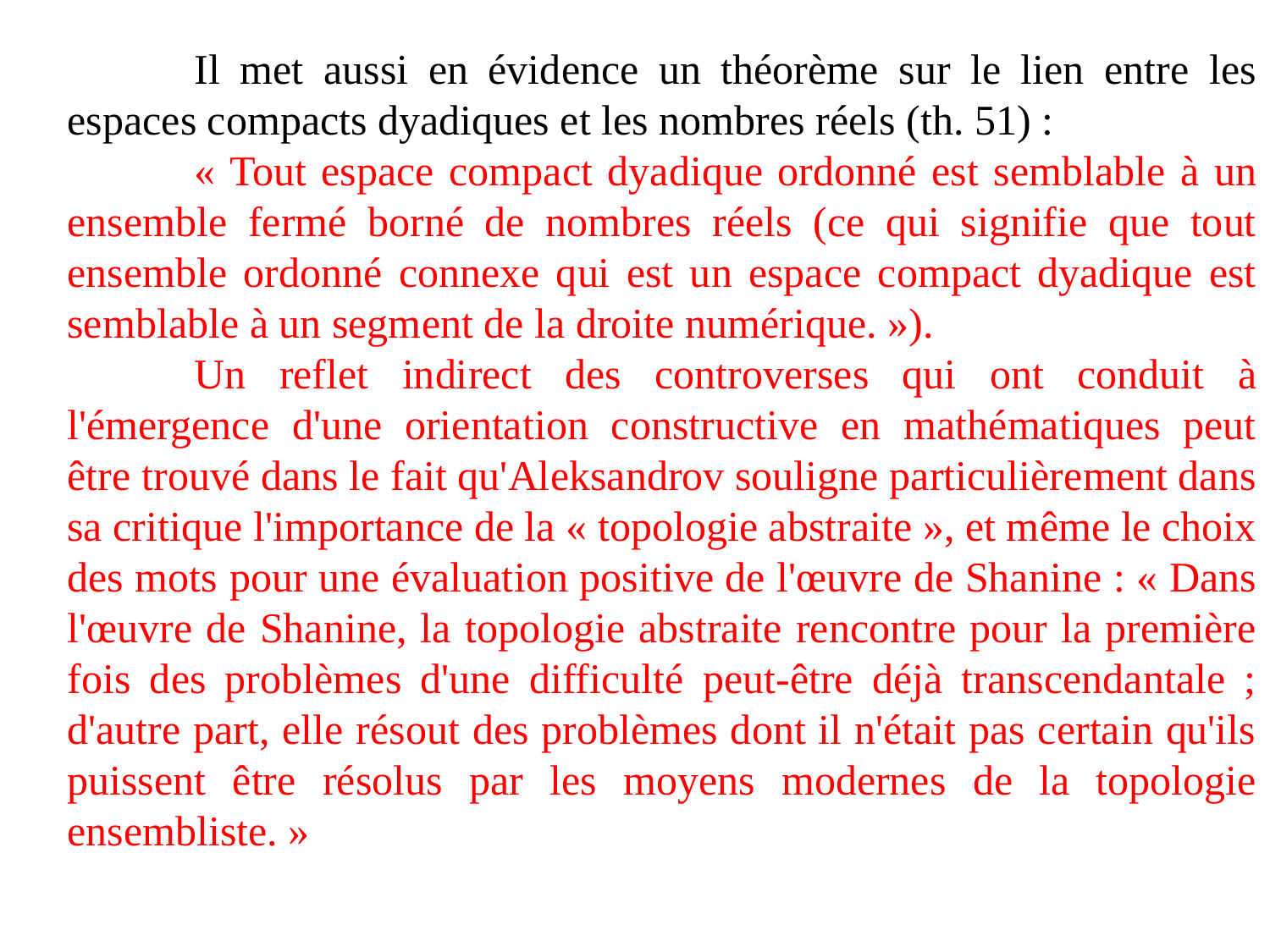

Il met aussi en évidence un théorème sur le lien entre les espaces compacts dyadiques et les nombres réels (th. 51) :
	« Tout espace compact dyadique ordonné est semblable à un ensemble fermé borné de nombres réels (ce qui signifie que tout ensemble ordonné connexe qui est un espace compact dyadique est semblable à un segment de la droite numérique. »).
	Un reflet indirect des controverses qui ont conduit à l'émergence d'une orientation constructive en mathématiques peut être trouvé dans le fait qu'Aleksandrov souligne particulièrement dans sa critique l'importance de la « topologie abstraite », et même le choix des mots pour une évaluation positive de l'œuvre de Shanine : « Dans l'œuvre de Shanine, la topologie abstraite rencontre pour la première fois des problèmes d'une difficulté peut-être déjà transcendantale ; d'autre part, elle résout des problèmes dont il n'était pas certain qu'ils puissent être résolus par les moyens modernes de la topologie ensembliste. »